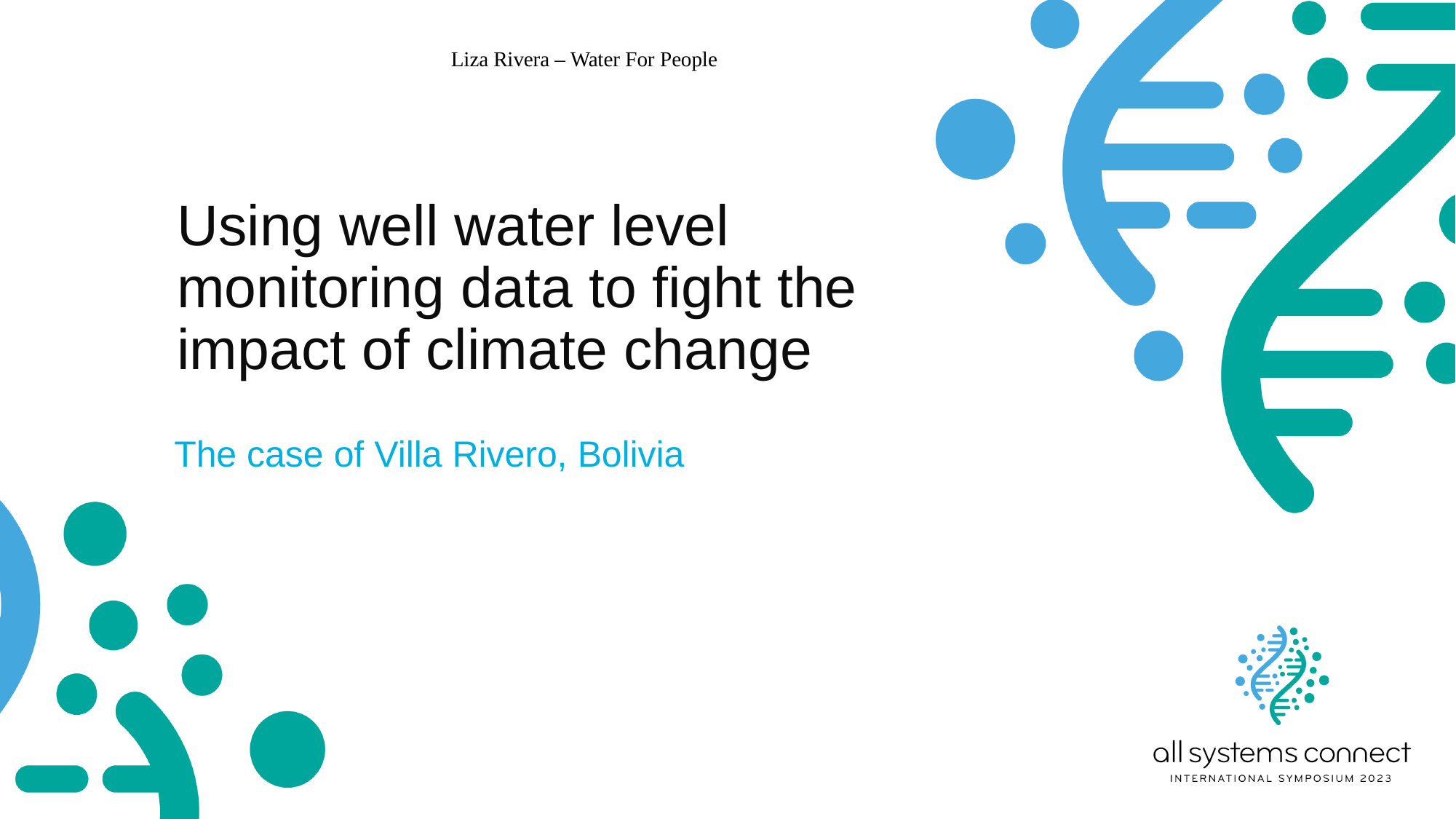

Liza Rivera – Water For People
# Using well water level monitoring data to fight the impact of climate change
The case of Villa Rivero, Bolivia